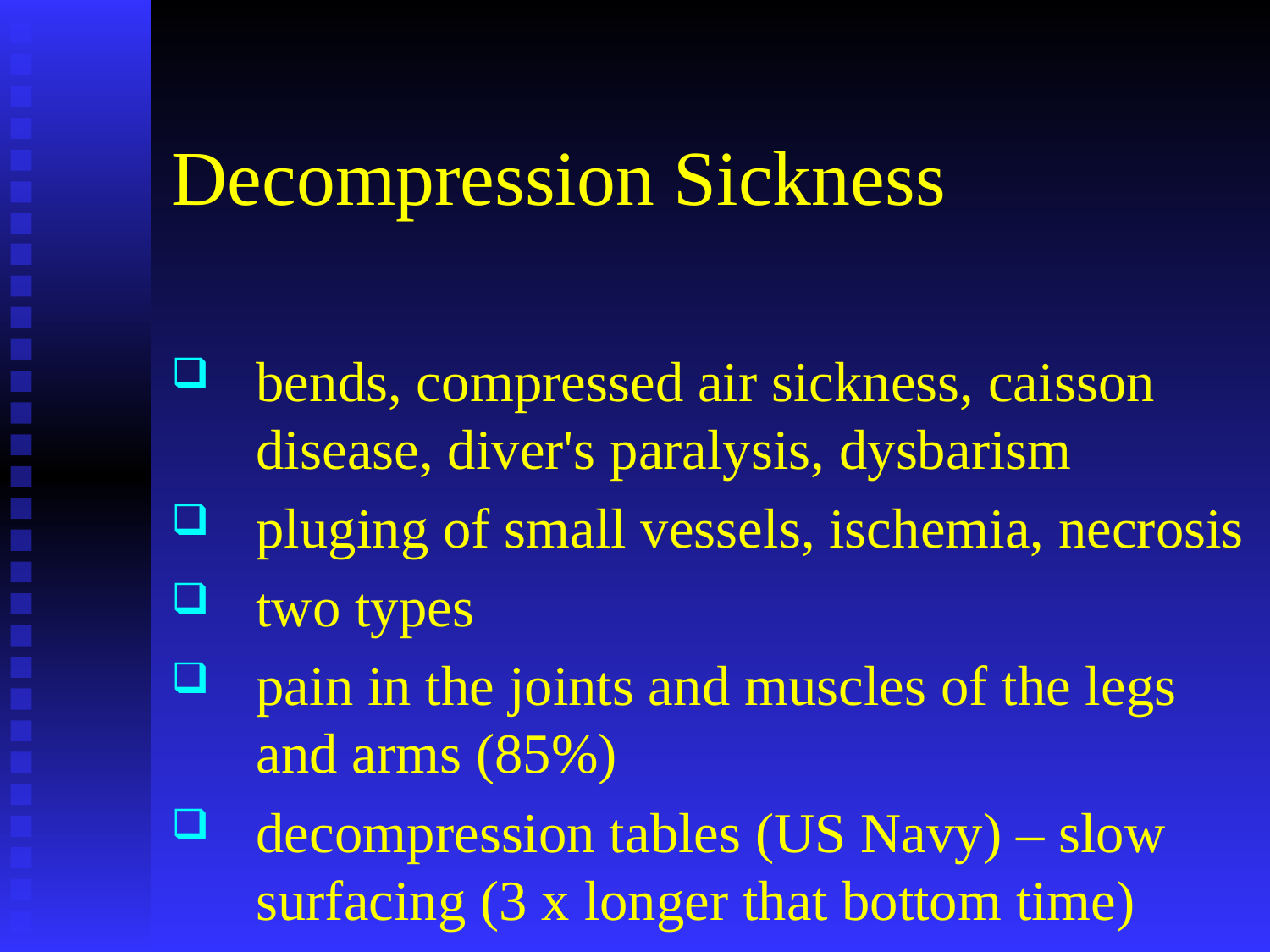

# Decompression Sickness
bends, compressed air sickness, caisson disease, diver's paralysis, dysbarism
pluging of small vessels, ischemia, necrosis
two types
pain in the joints and muscles of the legs and arms (85%)
decompression tables (US Navy) – slow surfacing (3 x longer that bottom time)